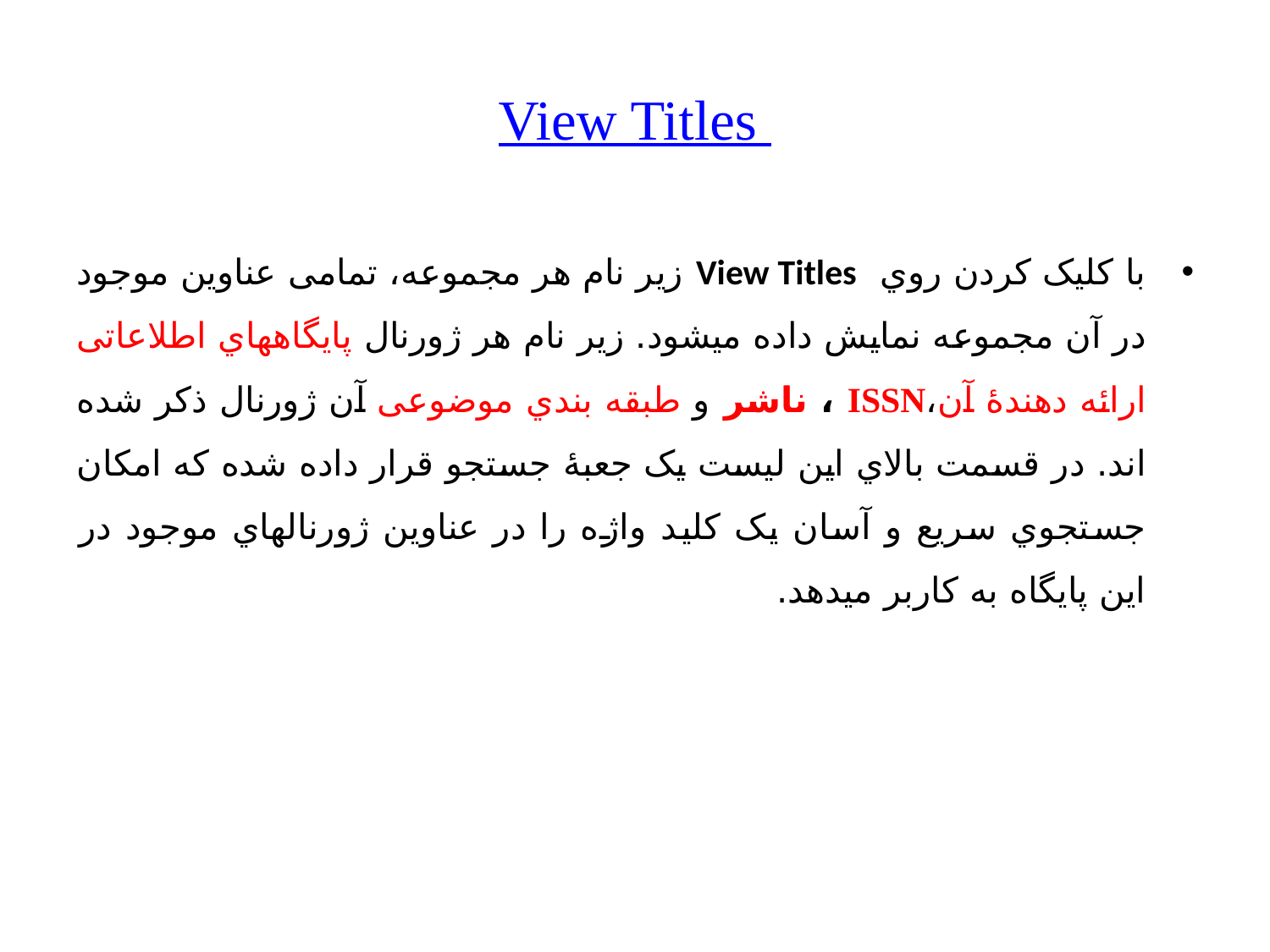

# View Titles
با کلیک کردن روي  View Titles زیر نام هر مجموعه، تمامی عناوین موجود در آن مجموعه نمایش داده میشود. زیر نام هر ژورنال پایگاههاي اطلاعاتی ارائه دهندۀ آن،ISSN ، ناشر و طبقه بندي موضوعی آن ژورنال ذکر شده اند. در قسمت بالاي این لیست یک جعبۀ جستجو قرار داده شده که امکان جستجوي سریع و آسان یک کلید واژه را در عناوین ژورنالهاي موجود در این پایگاه به کاربر میدهد.